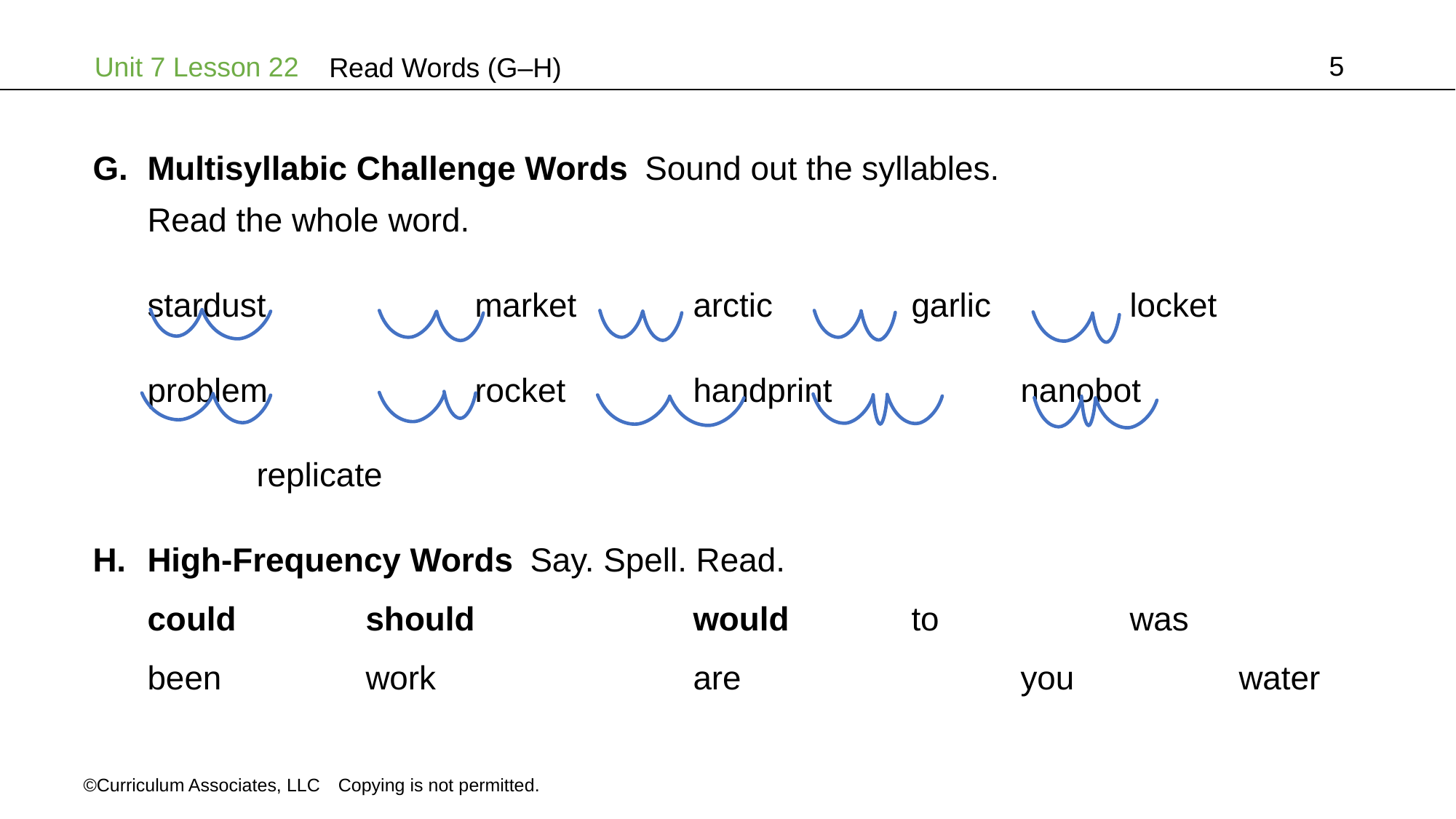

5
Read Words (G–H)

Multisyllabic Challenge Words Sound out the syllables.
Read the whole word.
stardust		market		arctic		garlic		locket
problem		rocket		handprint		nanobot		replicate
High-Frequency Words Say. Spell. Read.
could		should		would		to		was
been		work			are			you		water